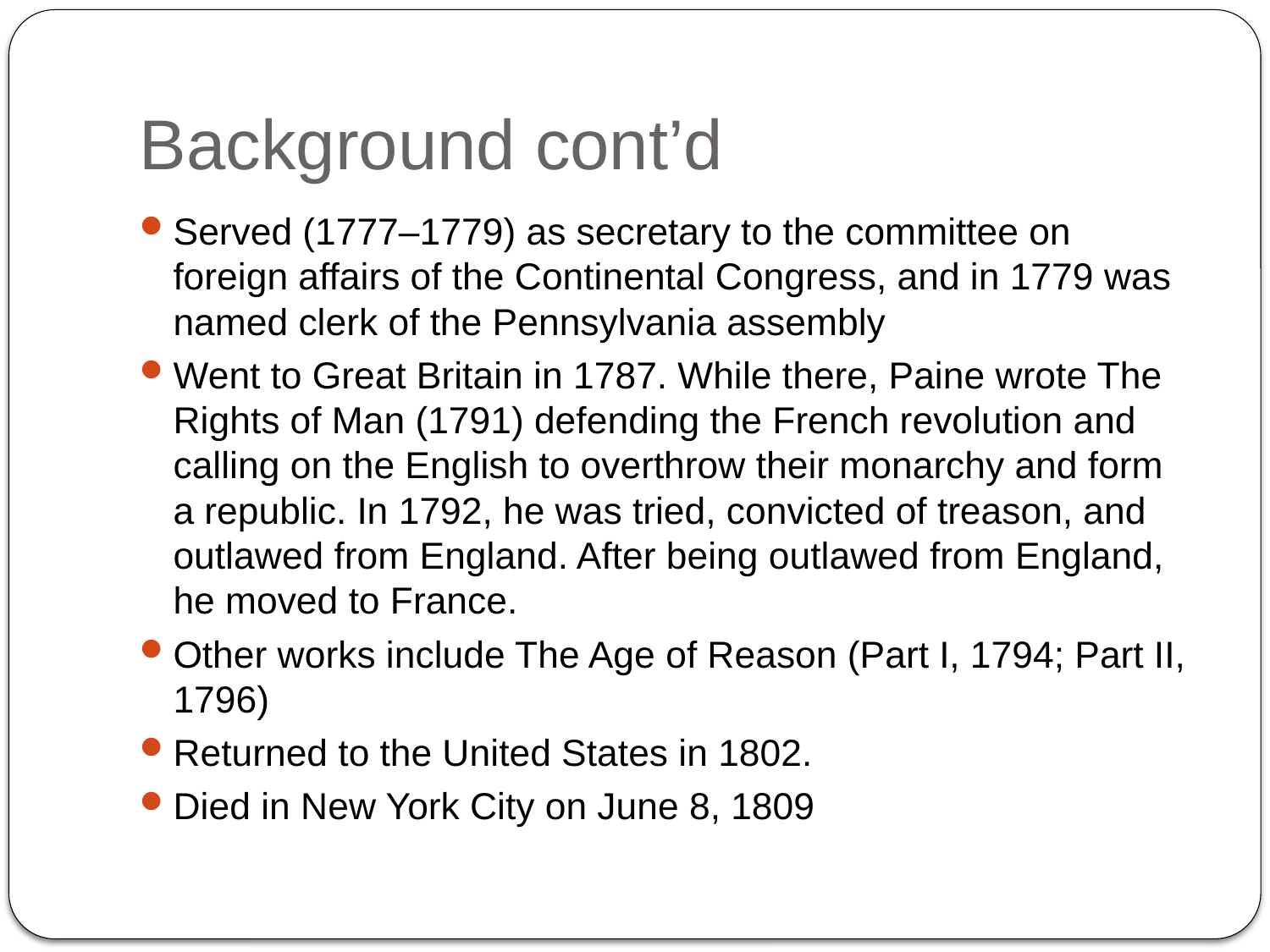

# Background cont’d
Served (1777–1779) as secretary to the committee on foreign affairs of the Continental Congress, and in 1779 was named clerk of the Pennsylvania assembly
Went to Great Britain in 1787. While there, Paine wrote The Rights of Man (1791) defending the French revolution and calling on the English to overthrow their monarchy and form a republic. In 1792, he was tried, convicted of treason, and outlawed from England. After being outlawed from England, he moved to France.
Other works include The Age of Reason (Part I, 1794; Part II, 1796)
Returned to the United States in 1802.
Died in New York City on June 8, 1809